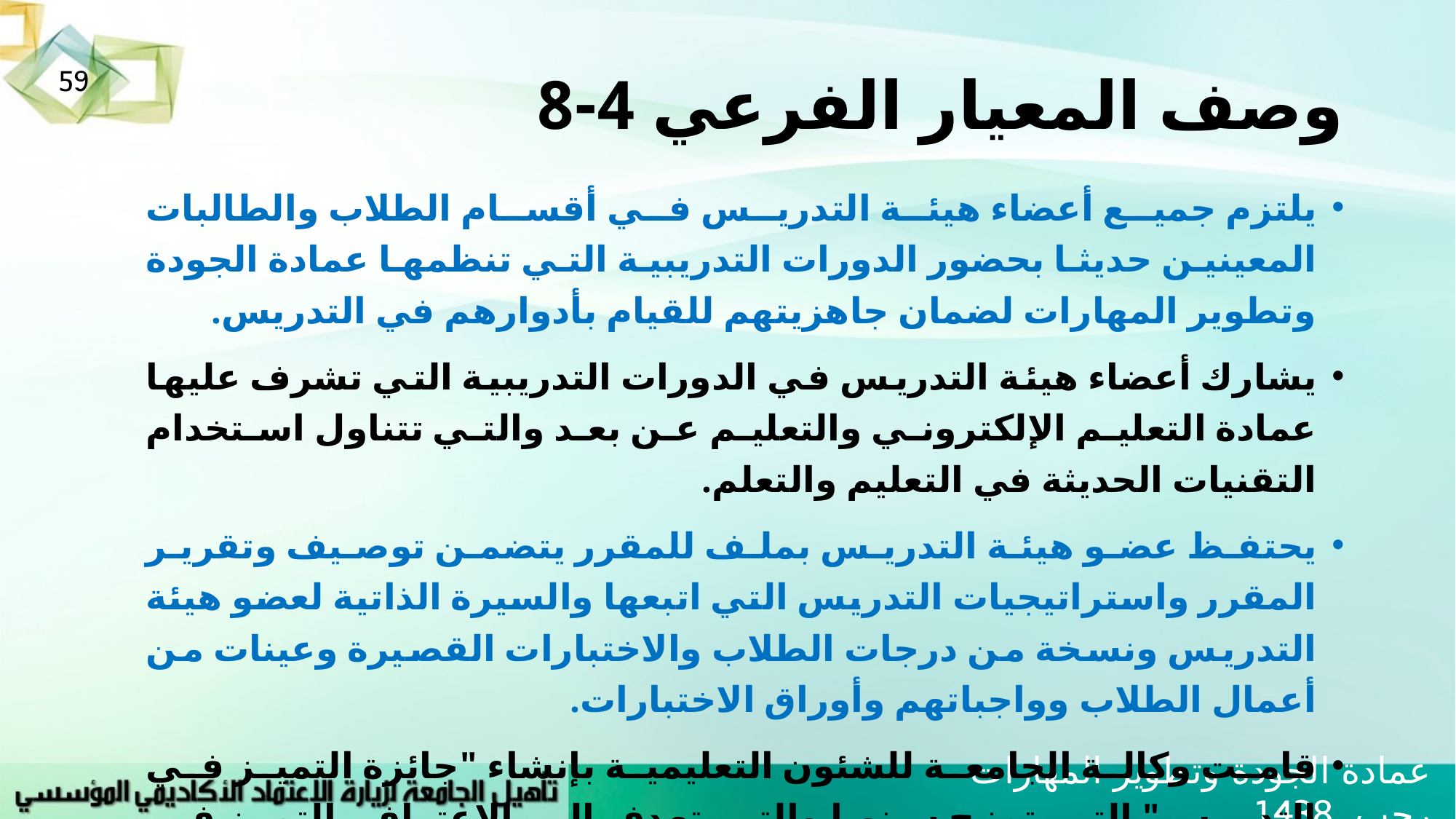

# وصف المعيار الفرعي 4-8
59
يلتزم جميع أعضاء هيئة التدريس في أقسام الطلاب والطالبات المعينين حديثا بحضور الدورات التدريبية التي تنظمها عمادة الجودة وتطوير المهارات لضمان جاهزيتهم للقيام بأدوارهم في التدريس.
يشارك أعضاء هيئة التدريس في الدورات التدريبية التي تشرف عليها عمادة التعليم الإلكتروني والتعليم عن بعد والتي تتناول استخدام التقنيات الحديثة في التعليم والتعلم.
يحتفظ عضو هيئة التدريس بملف للمقرر يتضمن توصيف وتقرير المقرر واستراتيجيات التدريس التي اتبعها والسيرة الذاتية لعضو هيئة التدريس ونسخة من درجات الطلاب والاختبارات القصيرة وعينات من أعمال الطلاب وواجباتهم وأوراق الاختبارات.
قامت وكالة الجامعة للشئون التعليمية بإنشاء "جائزة التميز في التدريس" التي تمنح سنويا والتي تهدف إلى الاعتراف بالتميز في التدريس، وتمنح الجائزة سنويا على ثلاث مستويات: القسم والكلية والجامعة.
عمادة الجودة وتطوير المهارات                               رجب  1438